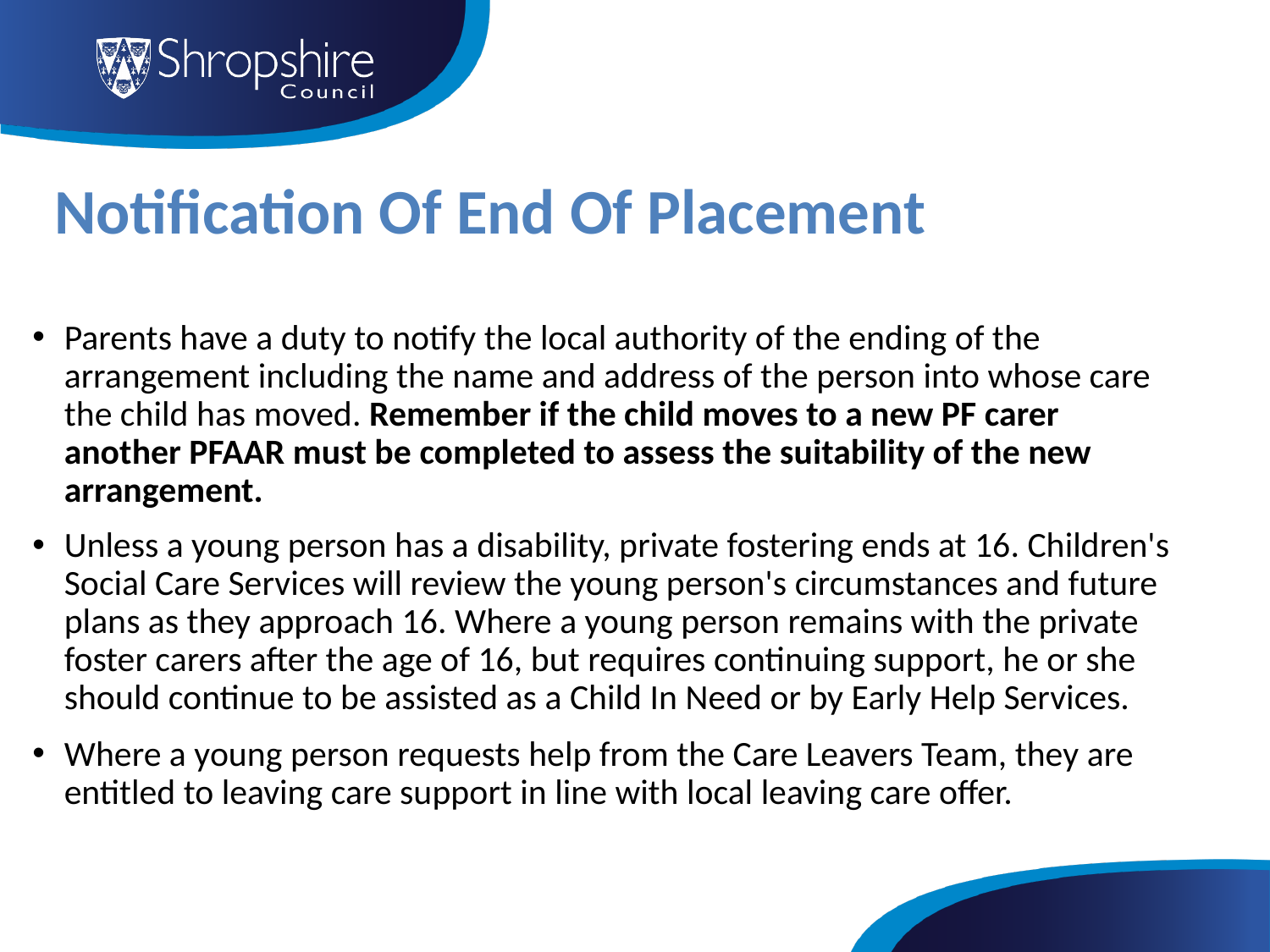

# Notification Of End Of Placement

Parents have a duty to notify the local authority of the ending of the arrangement including the name and address of the person into whose care the child has moved. Remember if the child moves to a new PF carer another PFAAR must be completed to assess the suitability of the new arrangement.
Unless a young person has a disability, private fostering ends at 16. Children's Social Care Services will review the young person's circumstances and future plans as they approach 16. Where a young person remains with the private foster carers after the age of 16, but requires continuing support, he or she should continue to be assisted as a Child In Need or by Early Help Services.
Where a young person requests help from the Care Leavers Team, they are entitled to leaving care support in line with local leaving care offer.